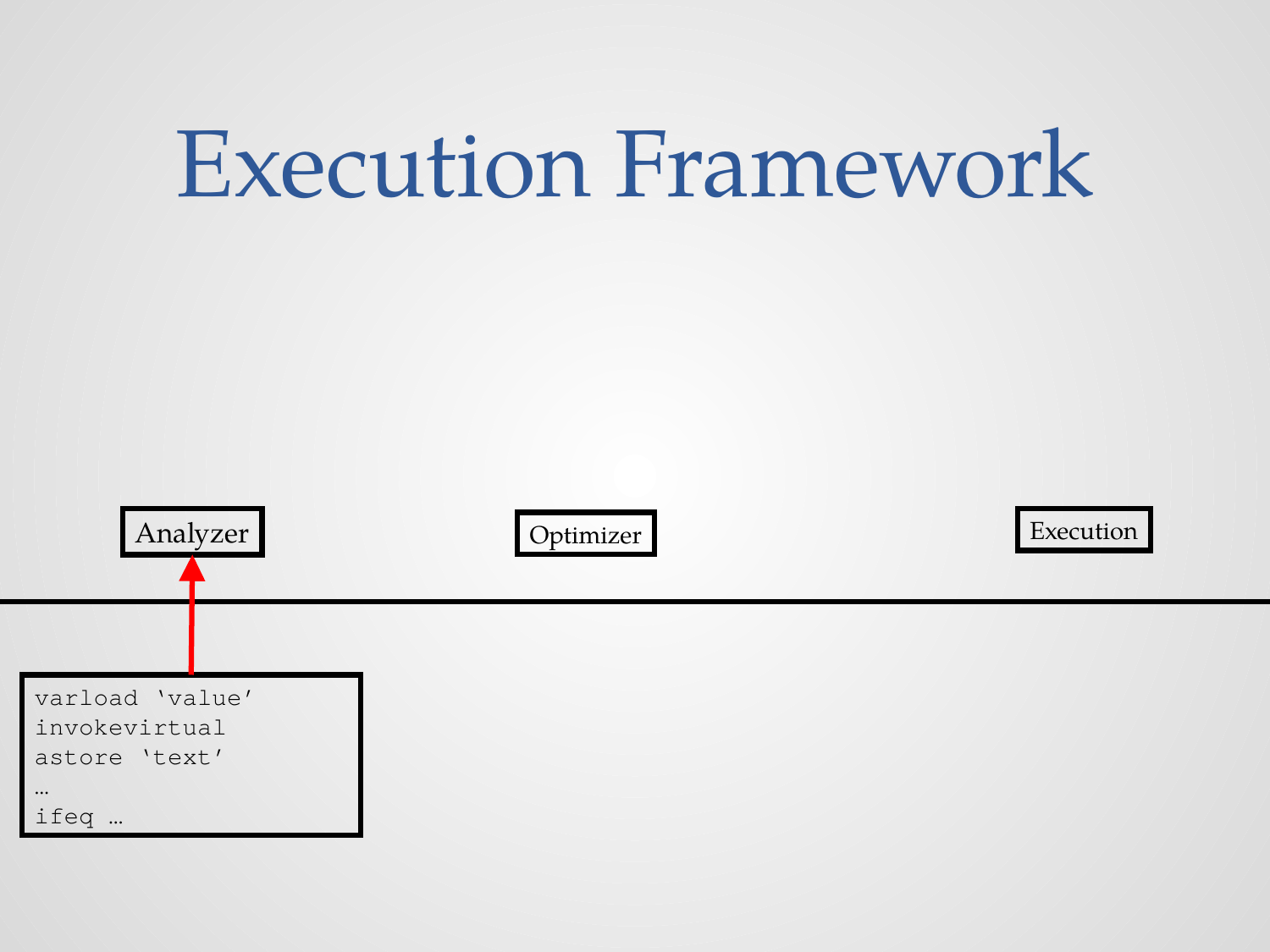

# Execution Framework
Analyzer
Execution
Optimizer
varload ‘value’
invokevirtual
astore ‘text’
…
ifeq …